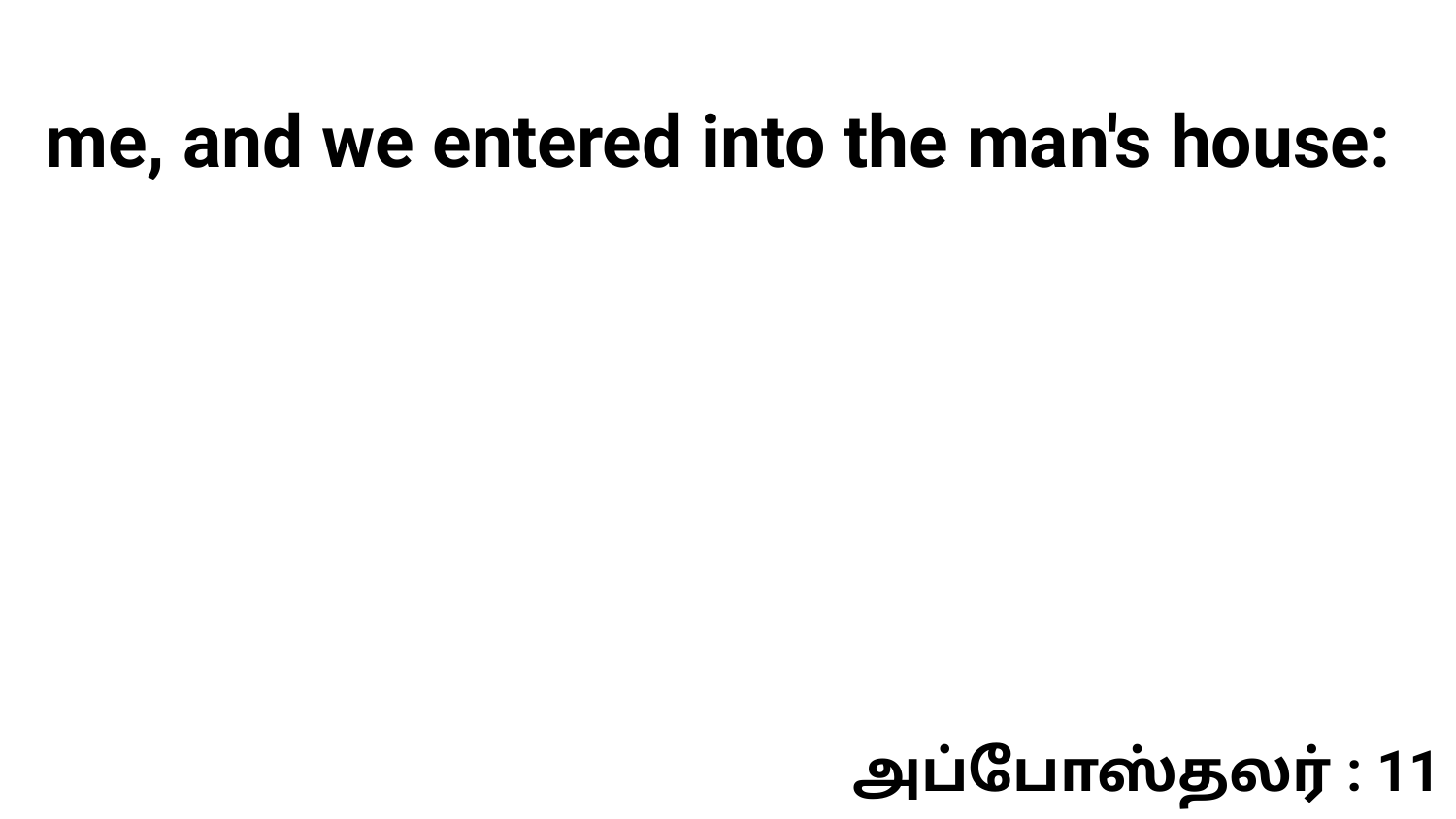

me, and we entered into the man's house:
அப்போஸ்தலர் : 11